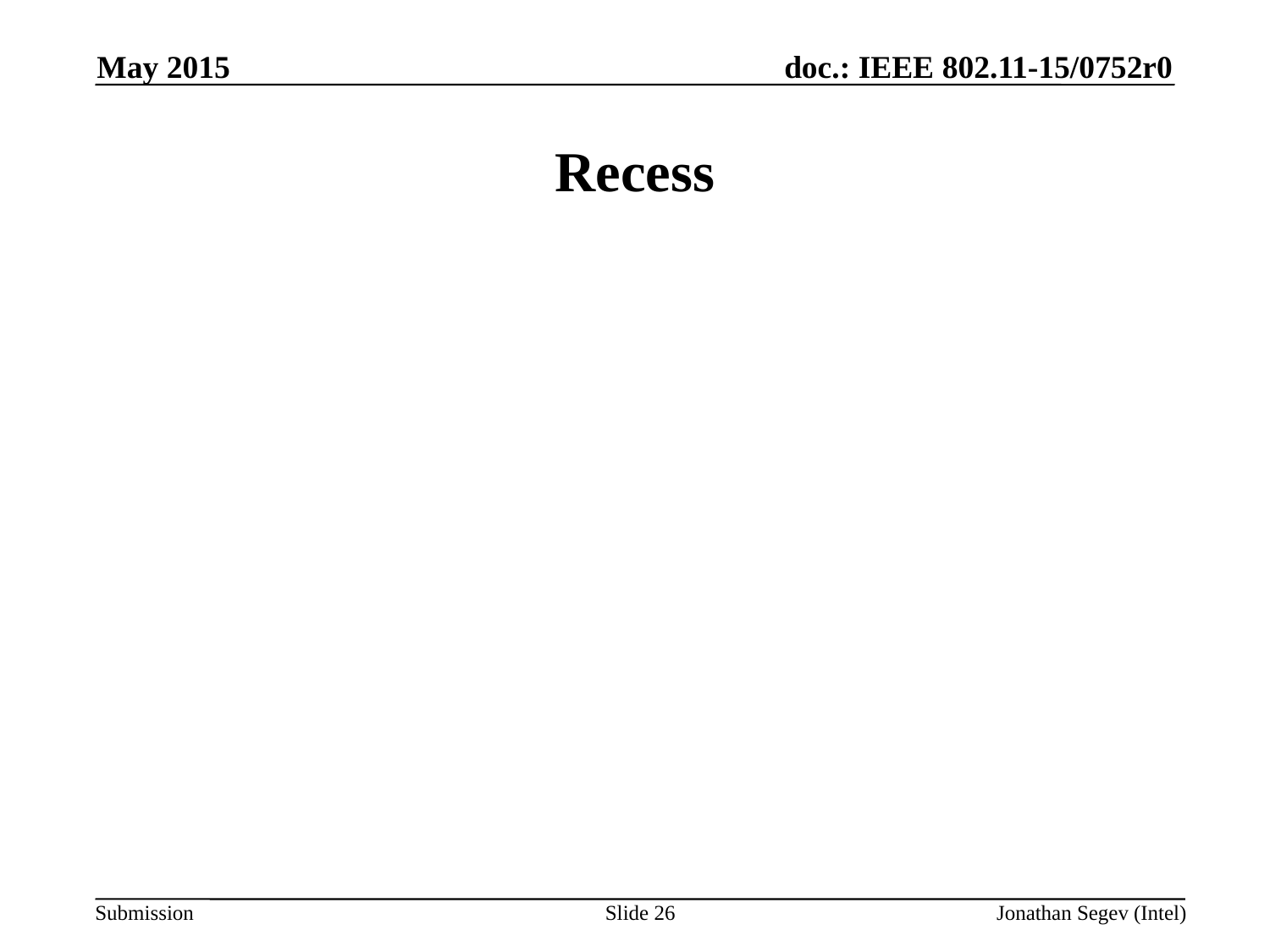

May 2015
# Recess

Slide 26
Jonathan Segev (Intel)